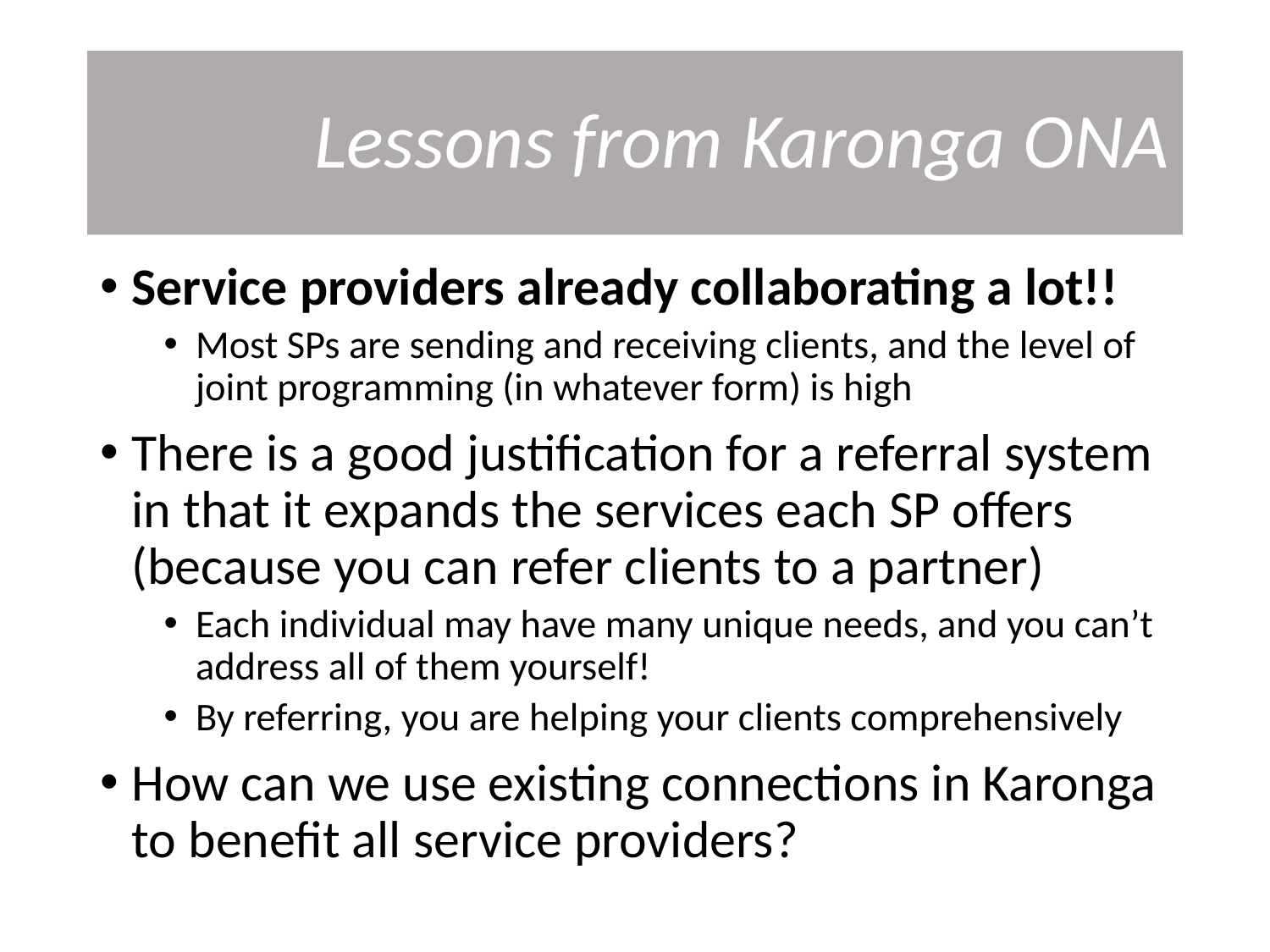

# Lessons from Karonga ONA
Service providers already collaborating a lot!!
Most SPs are sending and receiving clients, and the level of joint programming (in whatever form) is high
There is a good justification for a referral system in that it expands the services each SP offers (because you can refer clients to a partner)
Each individual may have many unique needs, and you can’t address all of them yourself!
By referring, you are helping your clients comprehensively
How can we use existing connections in Karonga to benefit all service providers?